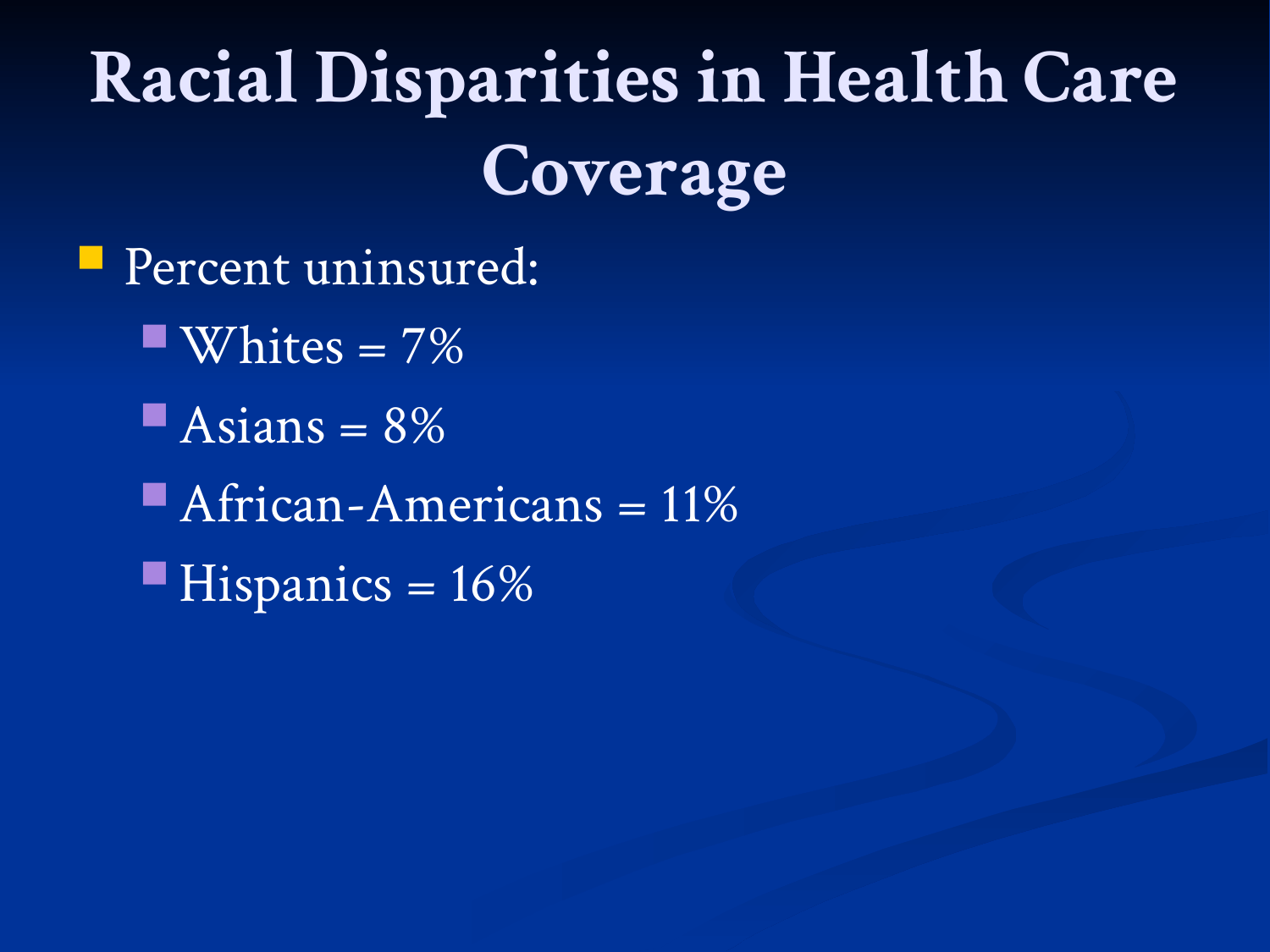

Racial Disparities in Health Care Coverage
Percent uninsured:
Whites = 7%
Asians = 8%
African-Americans = 11%
Hispanics = 16%